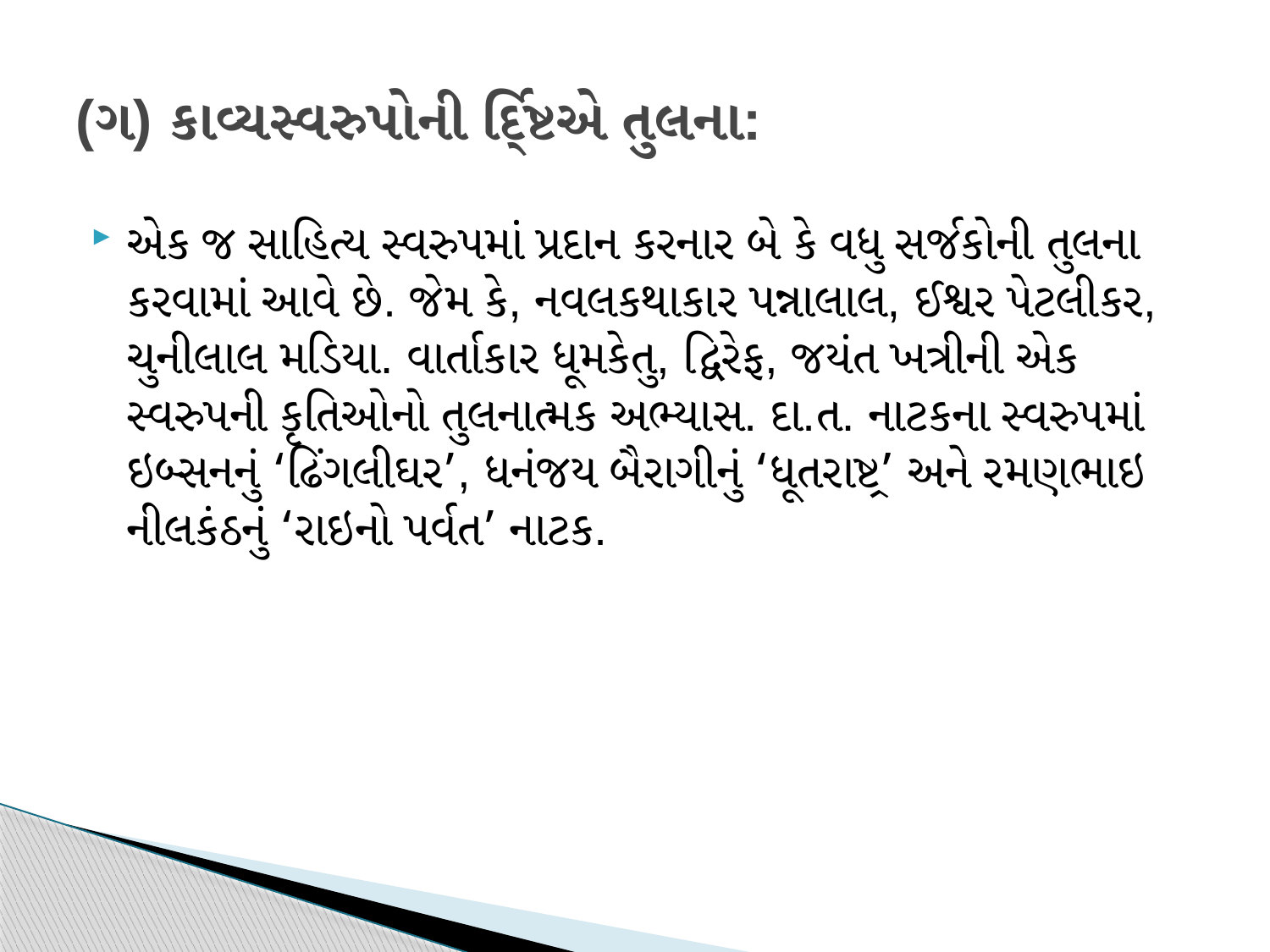

# (ગ) કાવ્યસ્વરુપોની ર્દ્ષ્ટિએ તુલના:
એક જ સાહિત્ય સ્વરુપમાં પ્રદાન કરનાર બે કે વધુ સર્જકોની તુલના કરવામાં આવે છે. જેમ કે, નવલકથાકાર પન્નાલાલ, ઈશ્વર પેટલીકર, ચુનીલાલ મડિયા. વાર્તાકાર ધૂમકેતુ, દ્વિરેફ, જયંત ખત્રીની એક સ્વરુપની કૃતિઓનો તુલનાત્મક અભ્યાસ. દા.ત. નાટકના સ્વરુપમાં ઇબ્સનનું ‘ઢિંગલીઘર’, ધનંજય બૈરાગીનું ‘ધૂતરાષ્ટ્ર’ અને રમણભાઇ નીલકંઠનું ‘રાઇનો પર્વત’ નાટક.